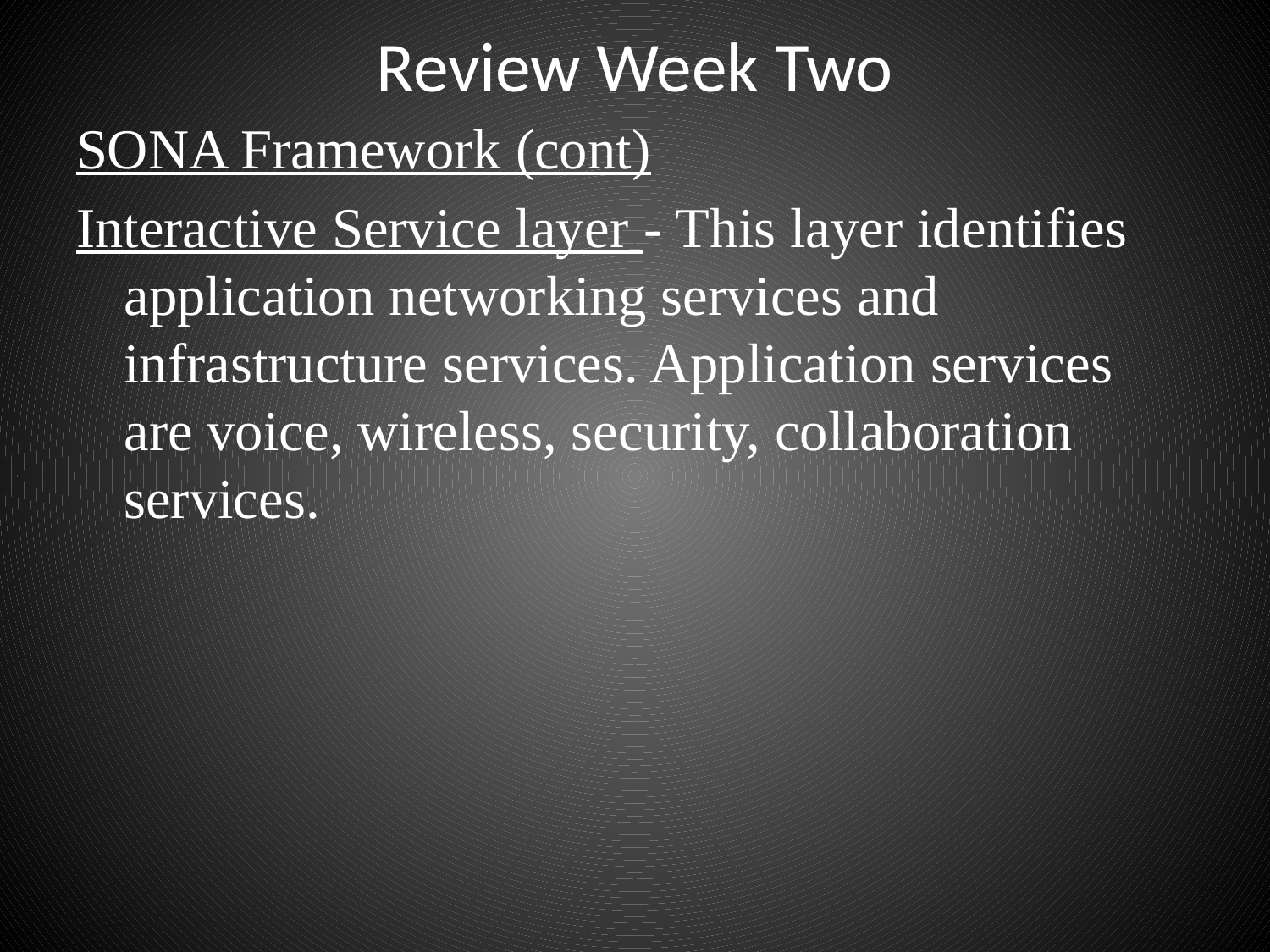

# Review Week Two
SONA Framework (cont)
Interactive Service layer - This layer identifies application networking services and infrastructure services. Application services are voice, wireless, security, collaboration services.